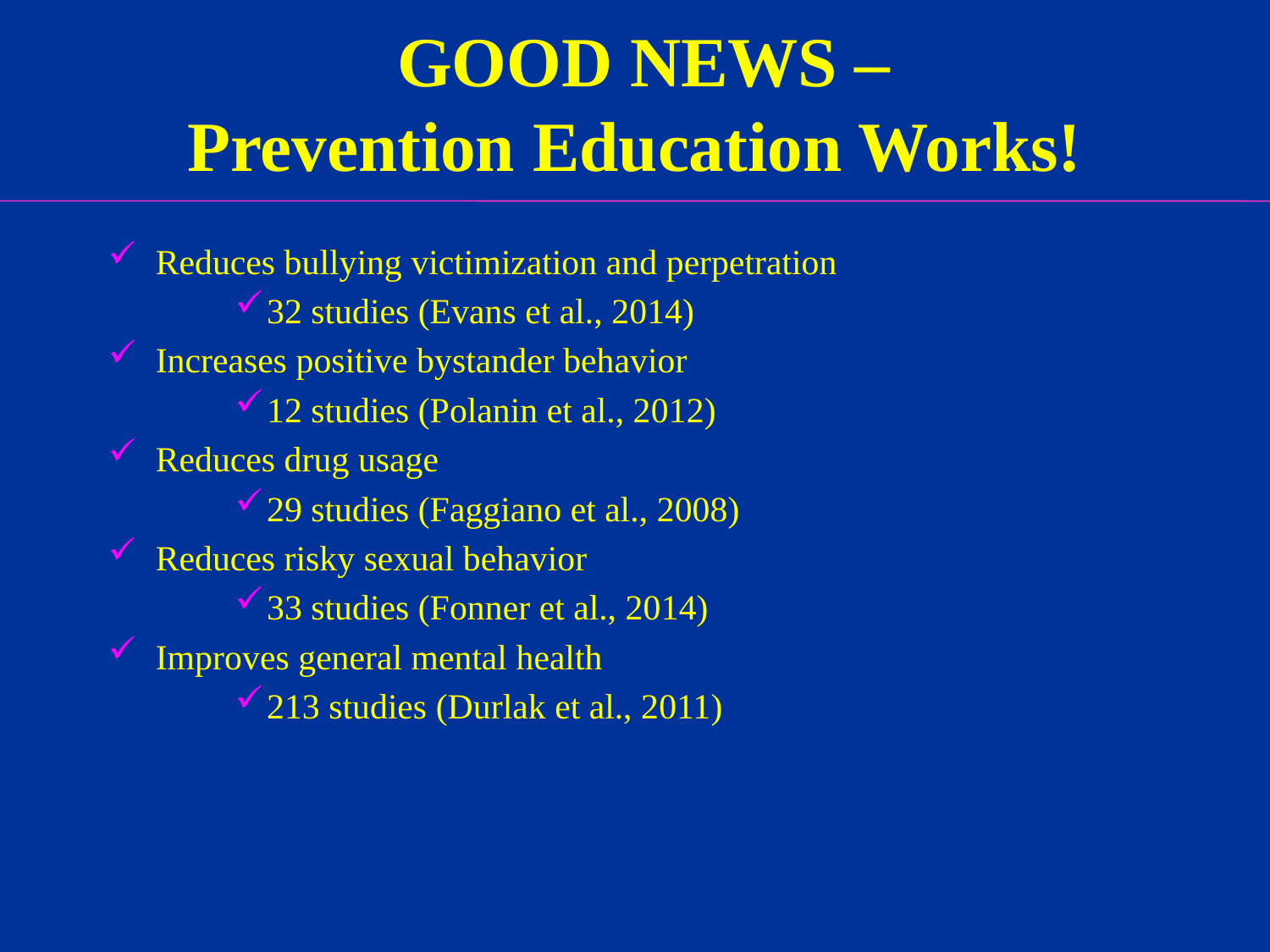

GOOD NEWS –
Prevention Education Works!

Reduces bullying victimization and perpetration
32 studies (Evans et al., 2014)
Increases positive bystander behavior
12 studies (Polanin et al., 2012)
Reduces drug usage
29 studies (Faggiano et al., 2008)
Reduces risky sexual behavior
33 studies (Fonner et al., 2014)
Improves general mental health
213 studies (Durlak et al., 2011)